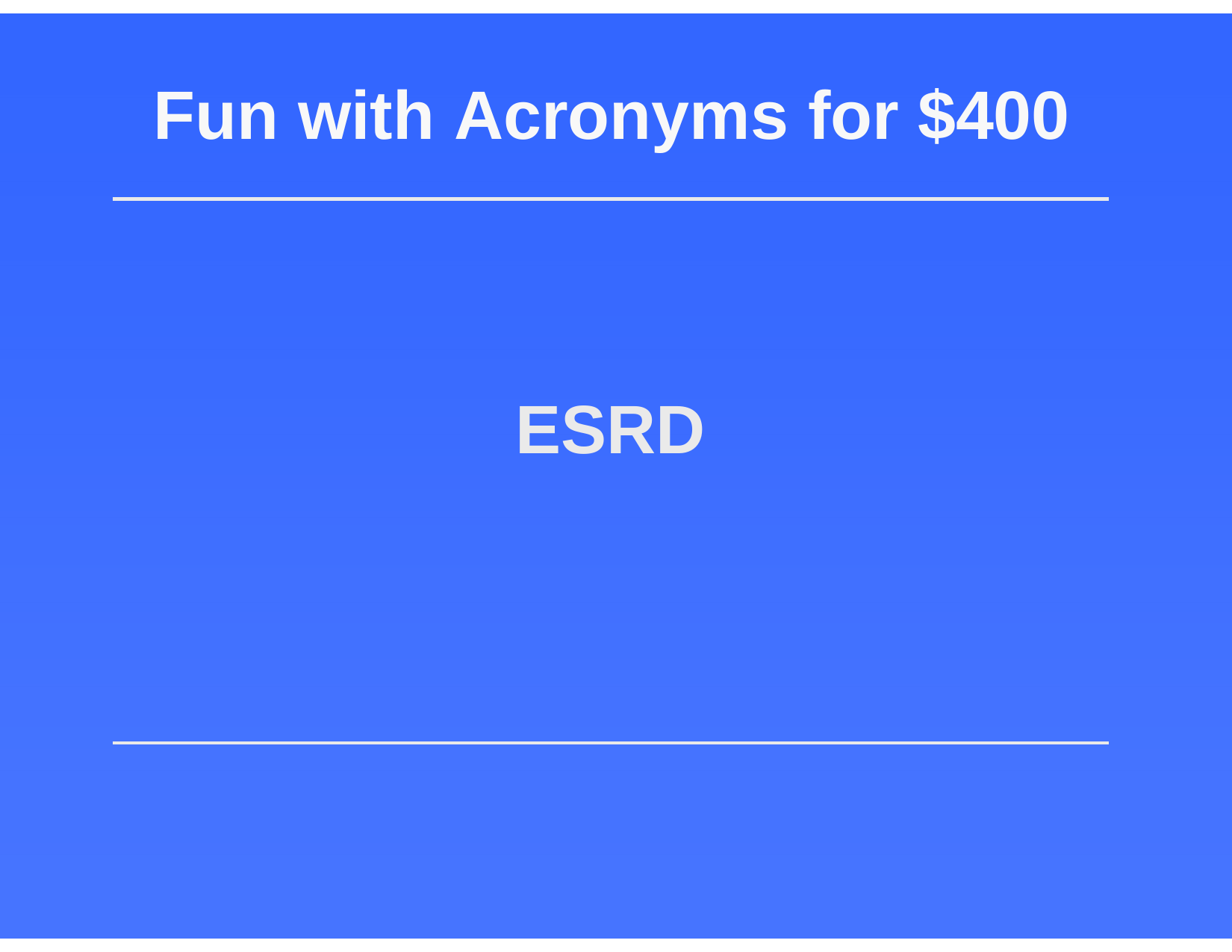

# Fun with Acronyms for $400

ESRD